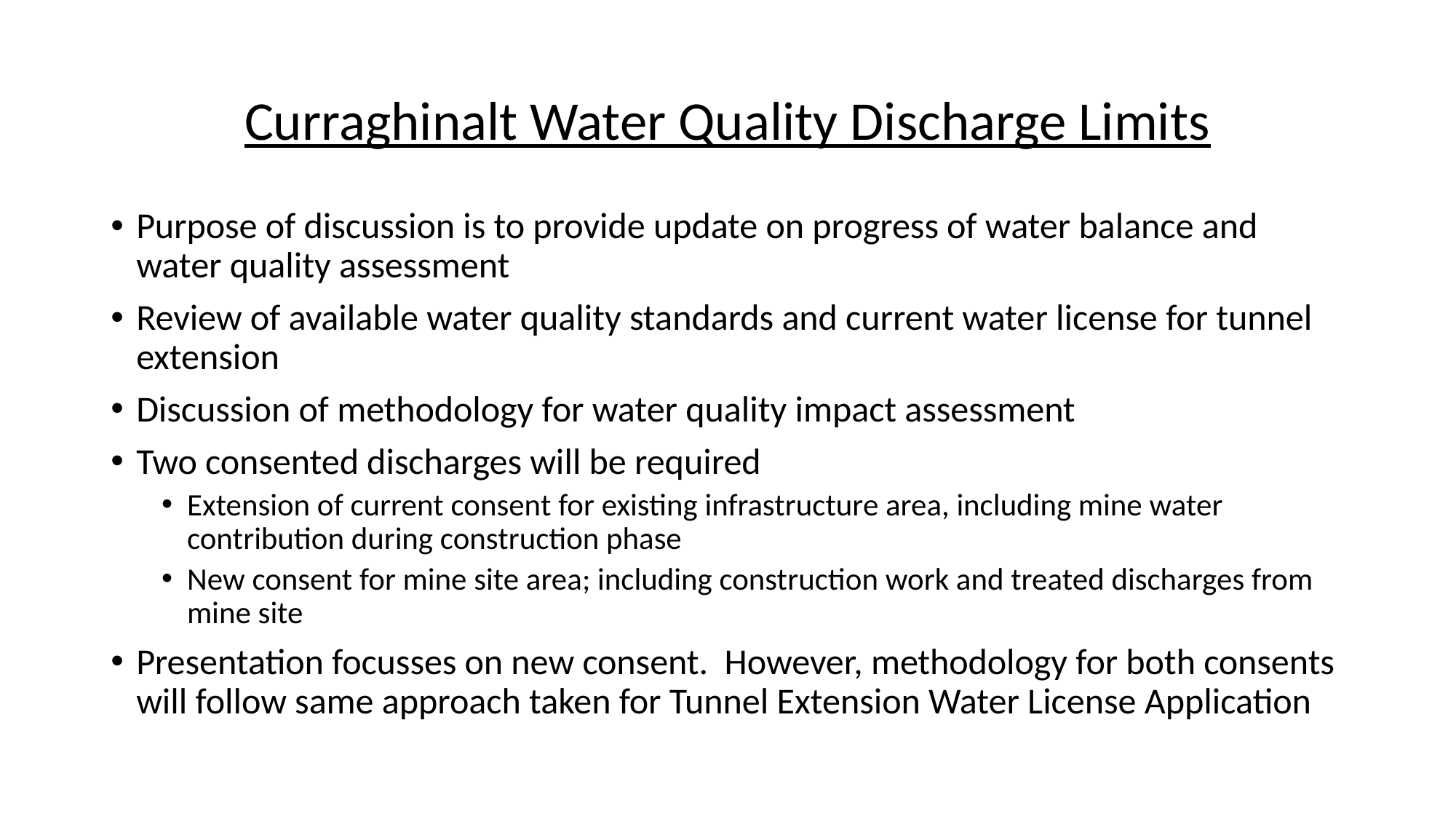

# Curraghinalt Water Quality Discharge Limits
Purpose of discussion is to provide update on progress of water balance and water quality assessment
Review of available water quality standards and current water license for tunnel extension
Discussion of methodology for water quality impact assessment
Two consented discharges will be required
Extension of current consent for existing infrastructure area, including mine water contribution during construction phase
New consent for mine site area; including construction work and treated discharges from mine site
Presentation focusses on new consent.  However, methodology for both consents will follow same approach taken for Tunnel Extension Water License Application